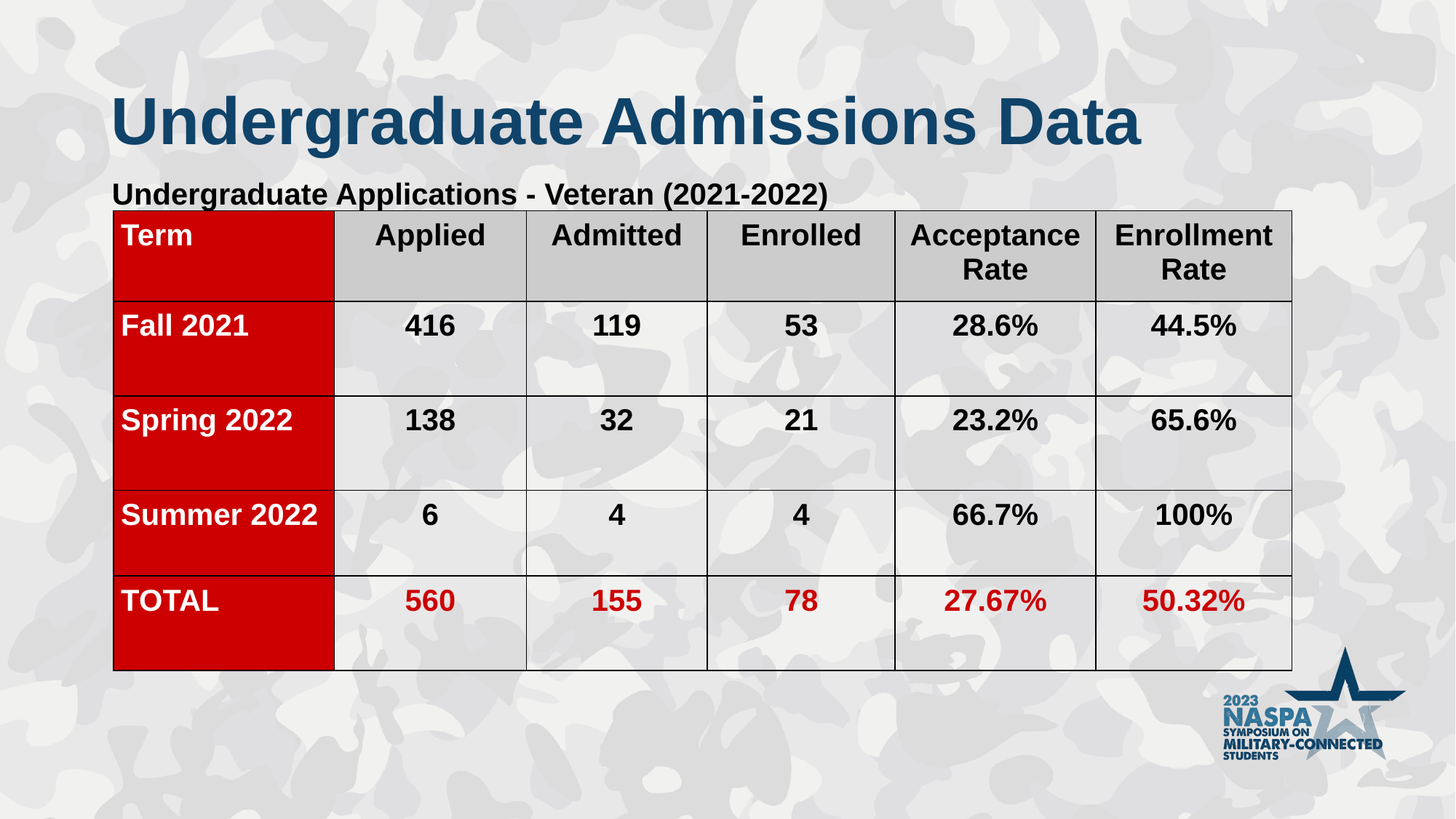

# Undergraduate Admissions Data
       Undergraduate Applications - Veteran (2021-2022)
| Term | Applied | Admitted | Enrolled | Acceptance Rate | Enrollment Rate |
| --- | --- | --- | --- | --- | --- |
| Fall 2021 | 416 | 119 | 53 | 28.6% | 44.5% |
| Spring 2022 | 138 | 32 | 21 | 23.2% | 65.6% |
| Summer 2022 | 6 | 4 | 4 | 66.7% | 100% |
| TOTAL | 560 | 155 | 78 | 27.67% | 50.32% |